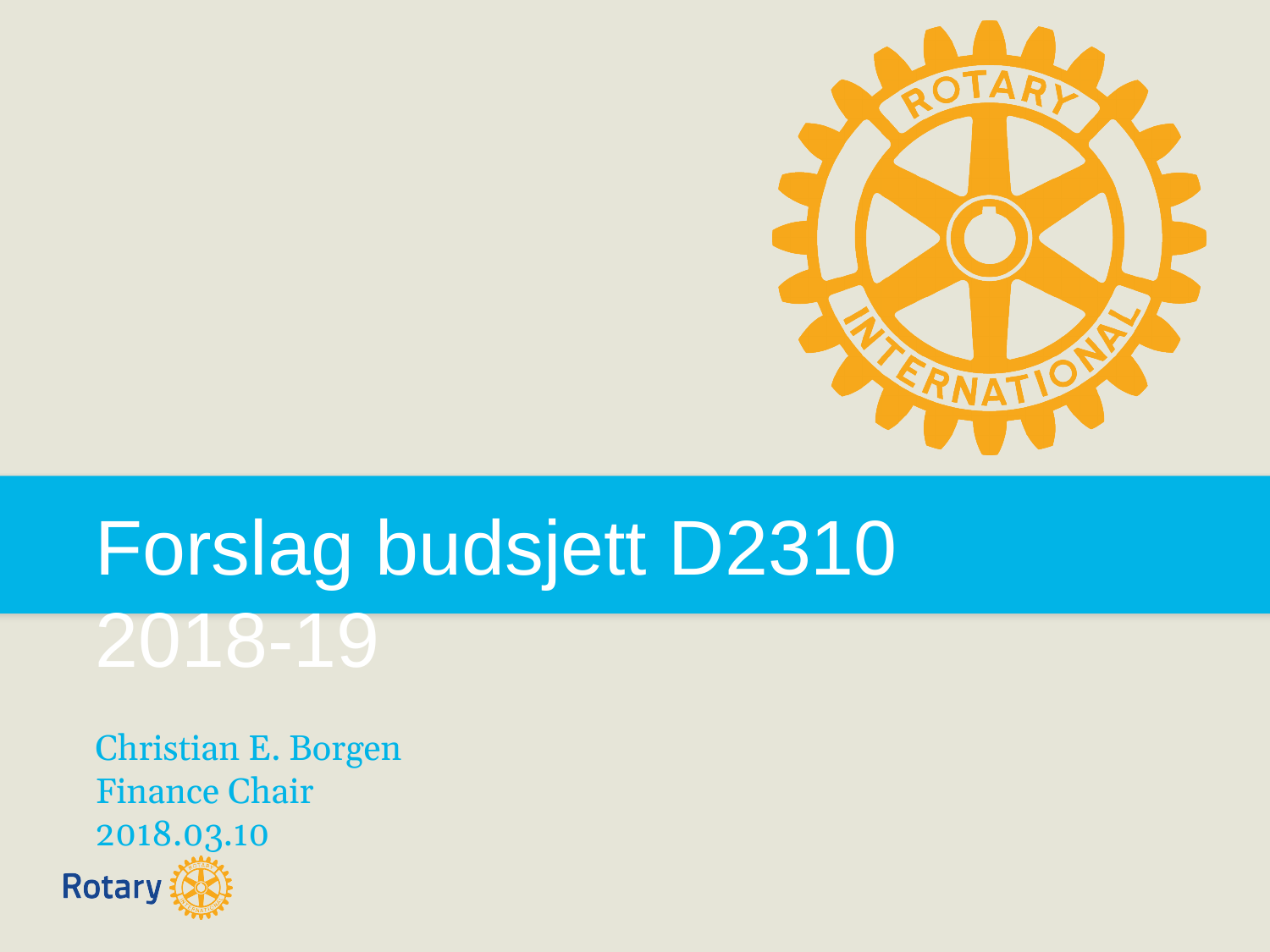

Forslag budsjett D2310 2018-19
Christian E. Borgen
Finance Chair
2018.03.10